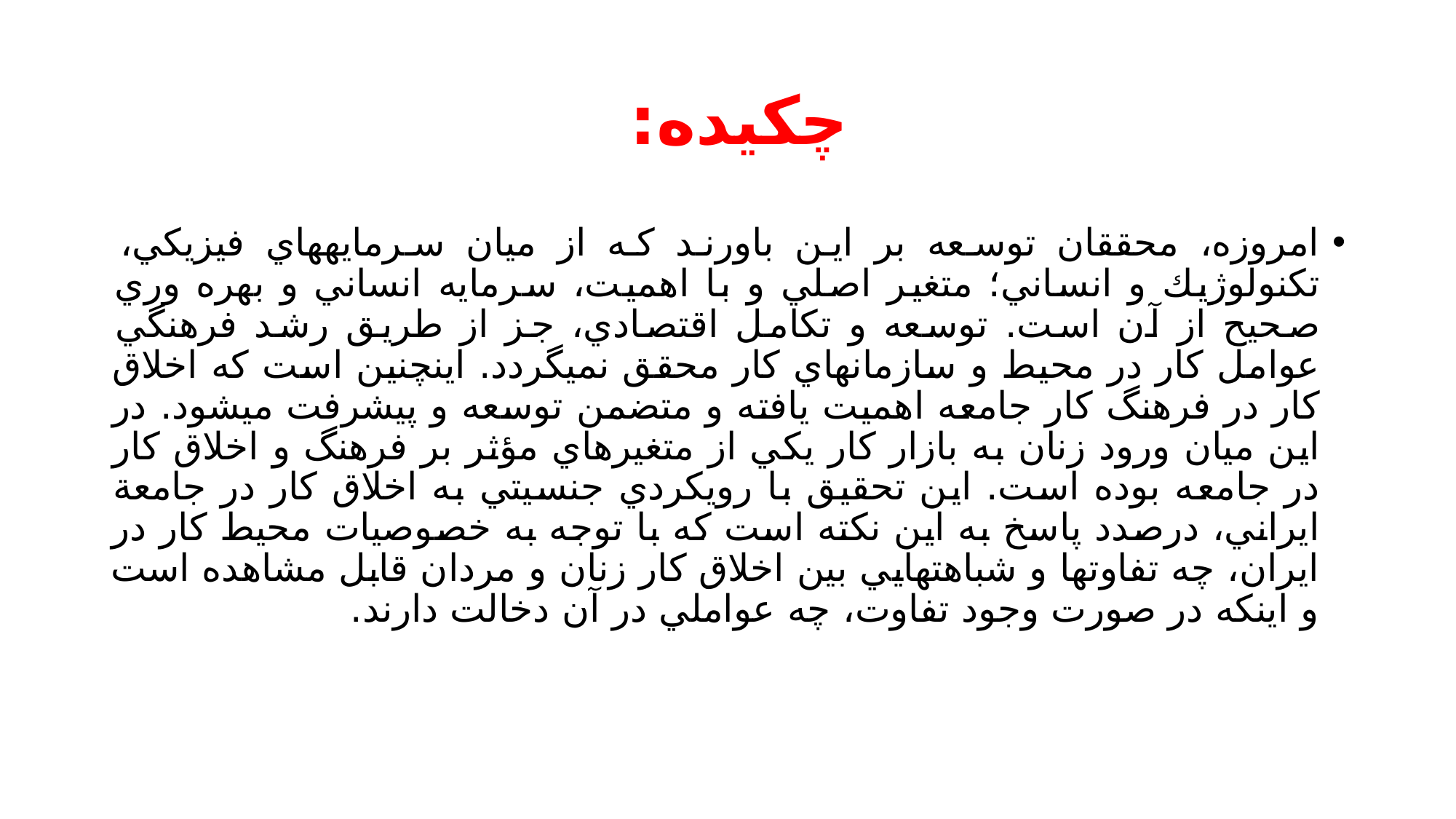

# چكيده:
امروزه، محققان توسعه بر اين باورند كه از ميان سرمايههاي فيزيكي، تكنولوژيك و انساني؛ متغير اصلي و با اهميت، سرمايه انساني و بهره وري صحيح از آن است. توسعه و تكامل اقتصادي، جز از طريق رشد فرهنگي عوامل كار در محيط و سازمانهاي كار محقق نميگردد. اينچنين است كه اخلاق كار در فرهنگ كار جامعه اهميت يافته و متضمن توسعه و پيشرفت ميشود. در اين ميان ورود زنان به بازار كار يكي از متغيرهاي مؤثر بر فرهنگ و اخلاق كار در جامعه بوده است. اين تحقيق با رويكردي جنسيتي به اخلاق كار در جامعة ايراني، درصدد پاسخ به اين نكته است كه با توجه به خصوصيات محيط كار در ايران، چه تفاوتها و شباهتهايي بين اخلاق كار زنان و مردان قابل مشاهده است و اينكه در صورت وجود تفاوت، چه عواملي در آن دخالت دارند.